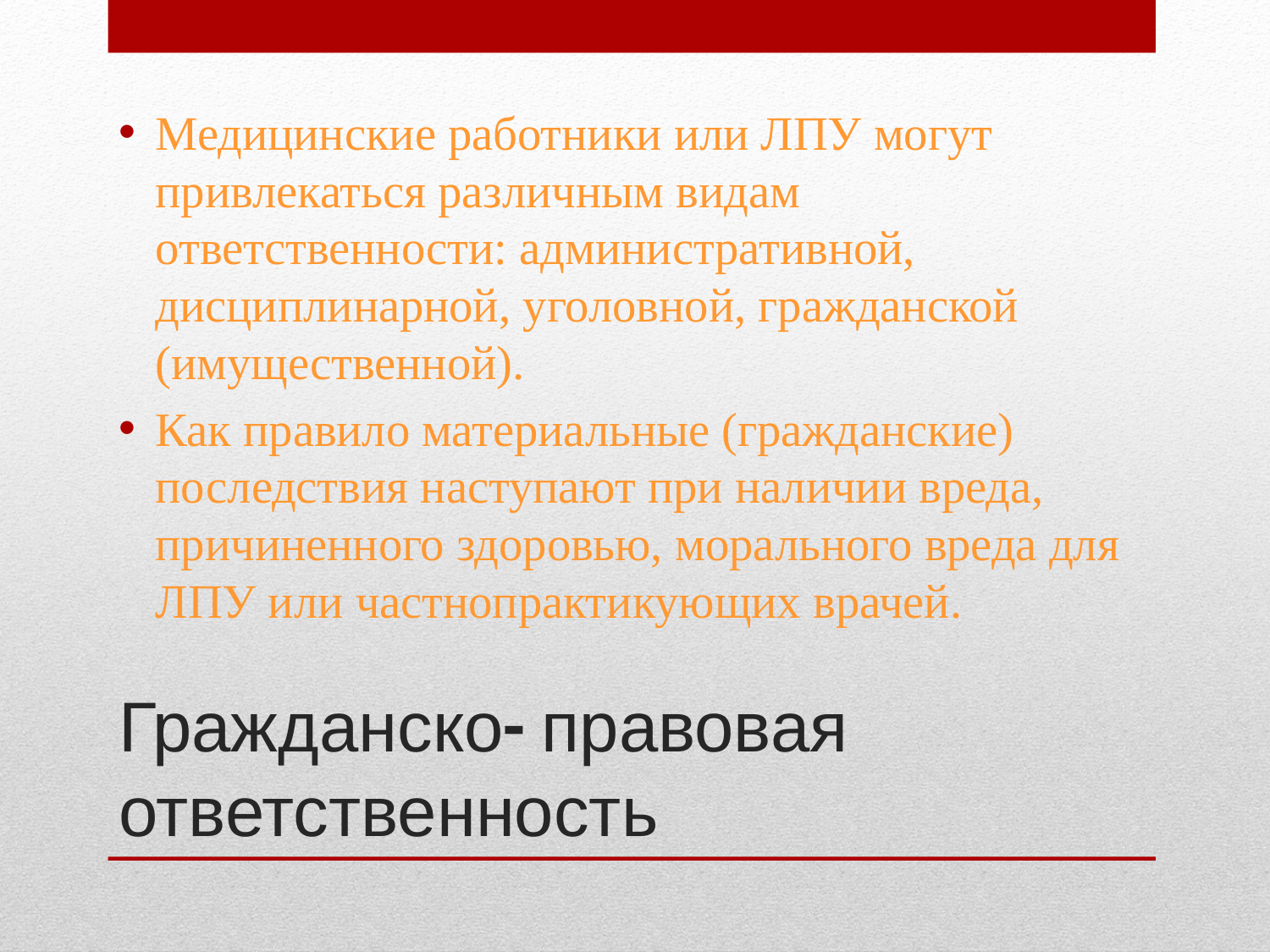

Медицинские работники или ЛПУ могут привлекаться различным видам ответственности: административной, дисциплинарной, уголовной, гражданской (имущественной).
Как правило материальные (гражданские) последствия наступают при наличии вреда, причиненного здоровью, морального вреда для ЛПУ или частнопрактикующих врачей.
# Гражданско- правовая ответственность